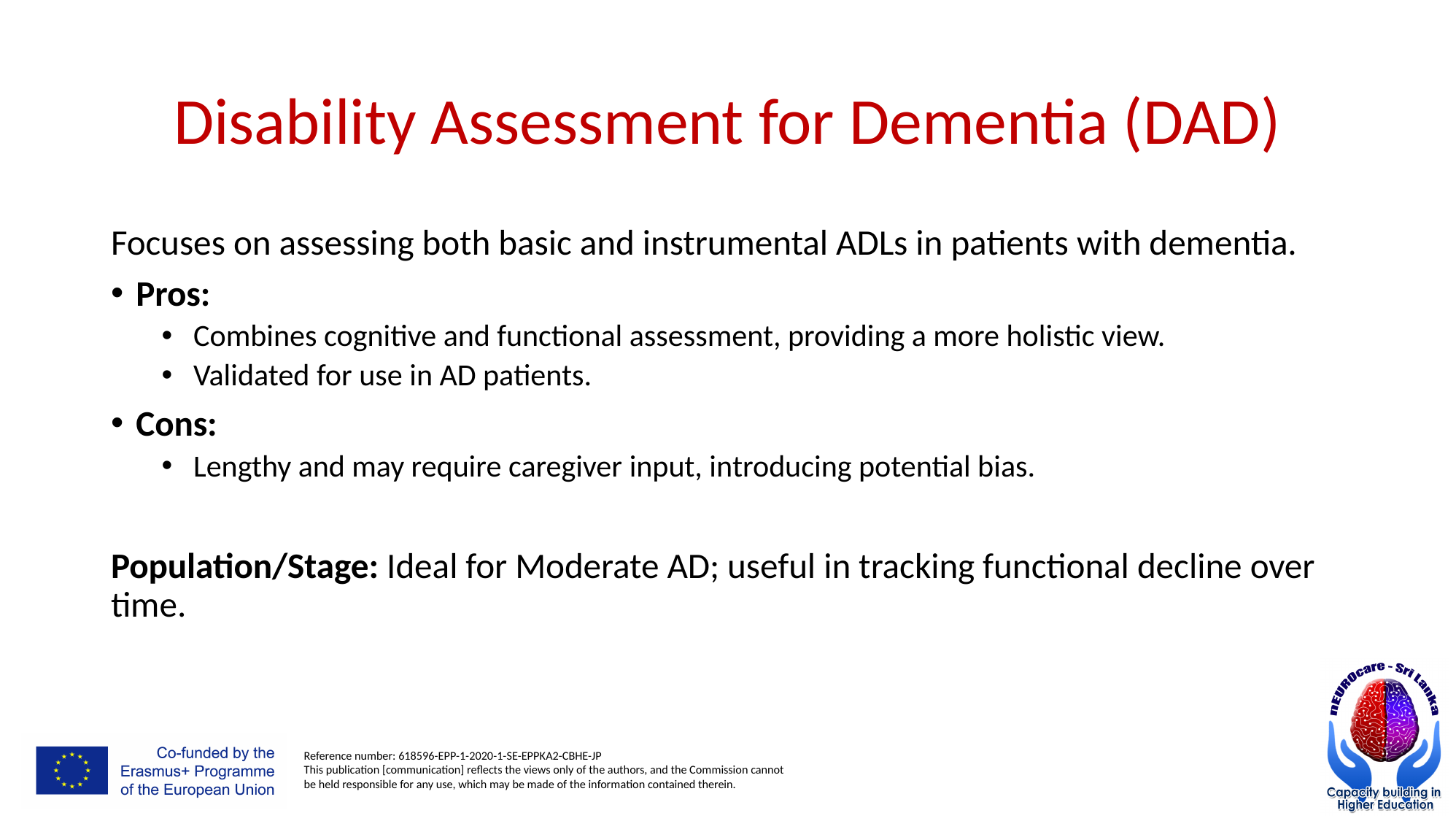

# Disability Assessment for Dementia (DAD)
Focuses on assessing both basic and instrumental ADLs in patients with dementia.
Pros:
Combines cognitive and functional assessment, providing a more holistic view.
Validated for use in AD patients.
Cons:
Lengthy and may require caregiver input, introducing potential bias.

Population/Stage: Ideal for Moderate AD; useful in tracking functional decline over time.